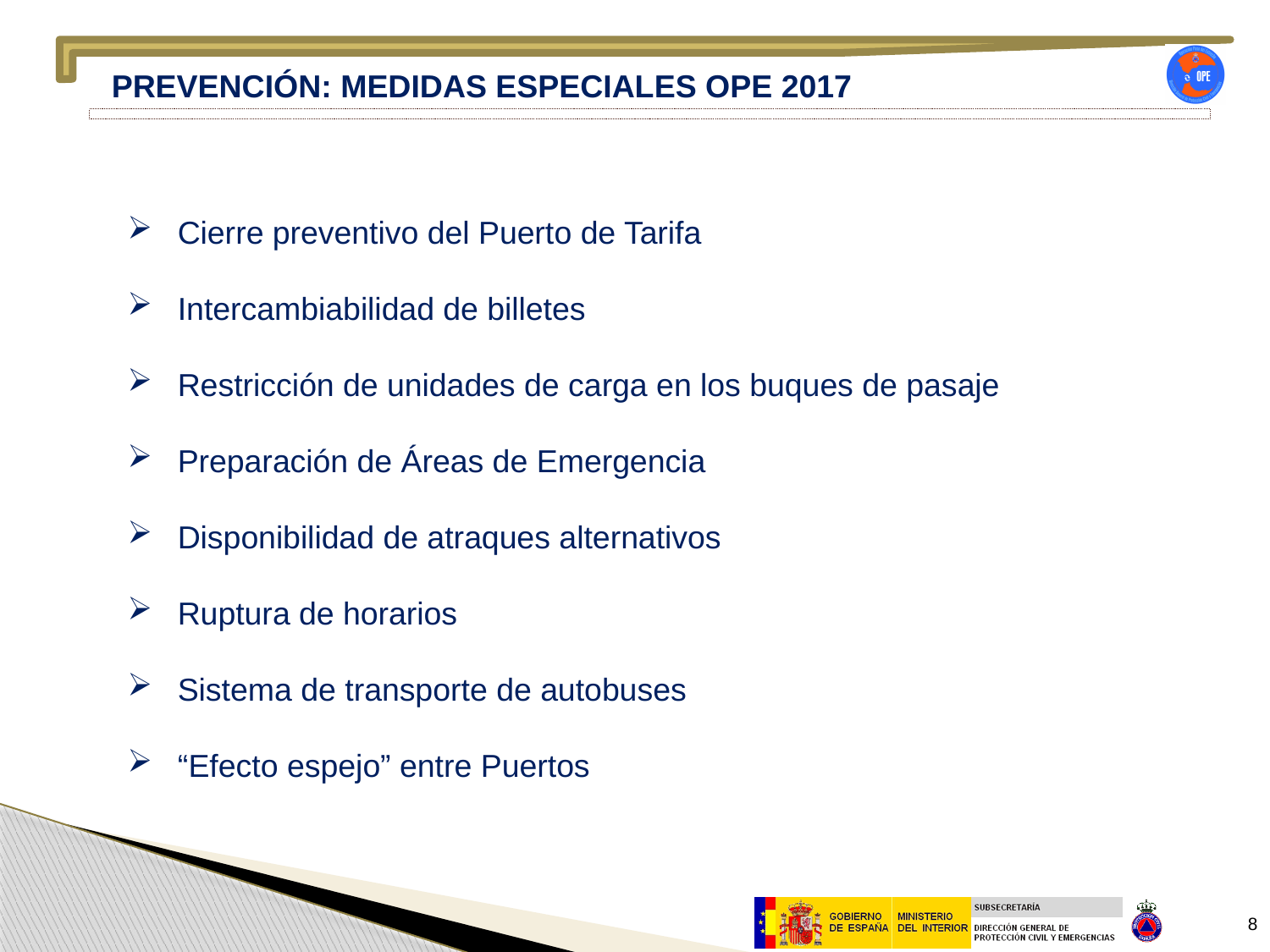

PREVENCIÓN: MEDIDAS ESPECIALES OPE 2017
Cierre preventivo del Puerto de Tarifa

Intercambiabilidad de billetes

Restricción de unidades de carga en los buques de pasaje

Preparación de Áreas de Emergencia

Disponibilidad de atraques alternativos

Ruptura de horarios

Sistema de transporte de autobuses

“Efecto espejo” entre Puertos

8